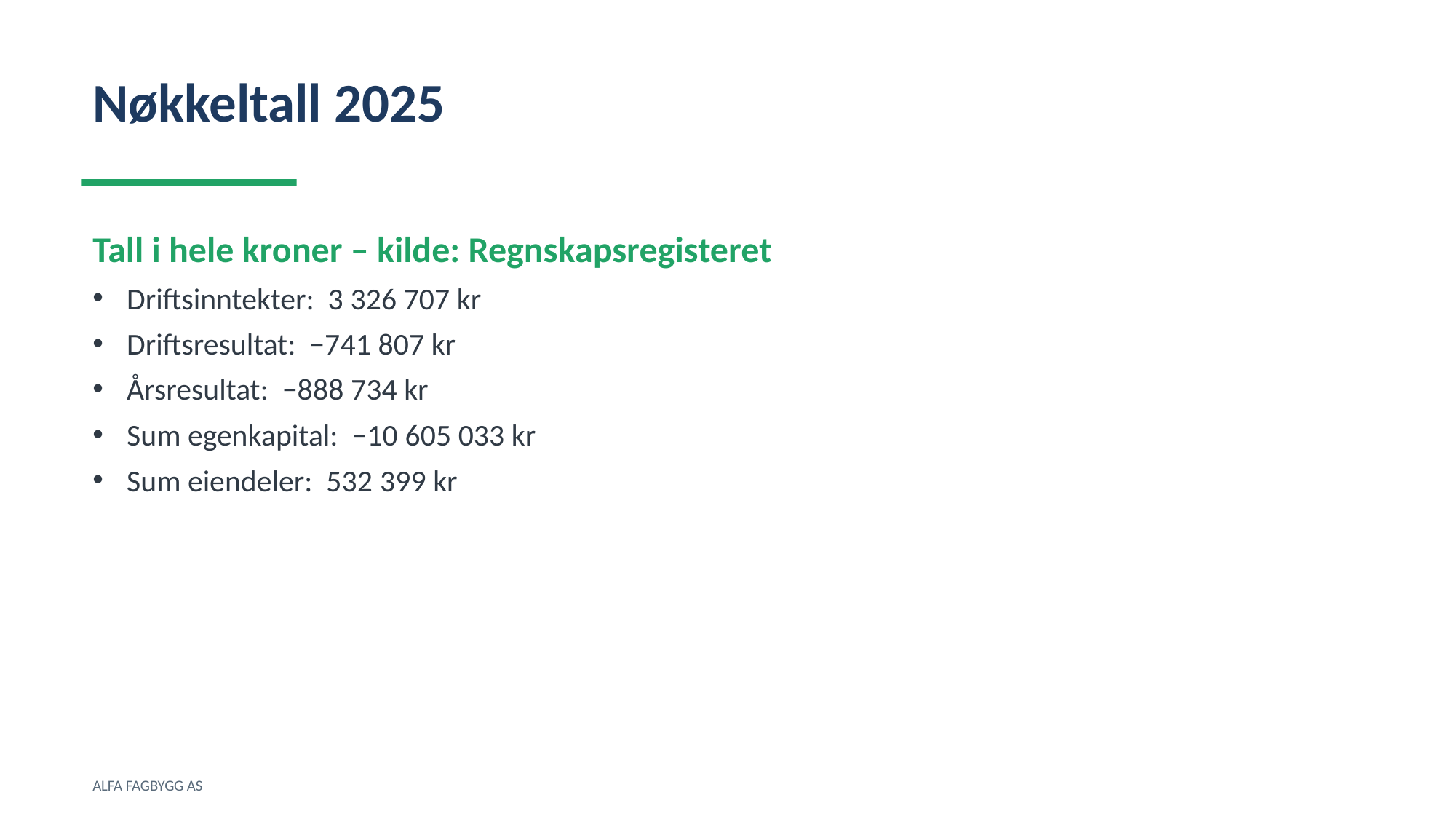

Nøkkeltall 2025

Tall i hele kroner – kilde: Regnskapsregisteret
Driftsinntekter:  3 326 707 kr
Driftsresultat:  −741 807 kr
Årsresultat:  −888 734 kr
Sum egenkapital:  −10 605 033 kr
Sum eiendeler:  532 399 kr
ALFA FAGBYGG AS